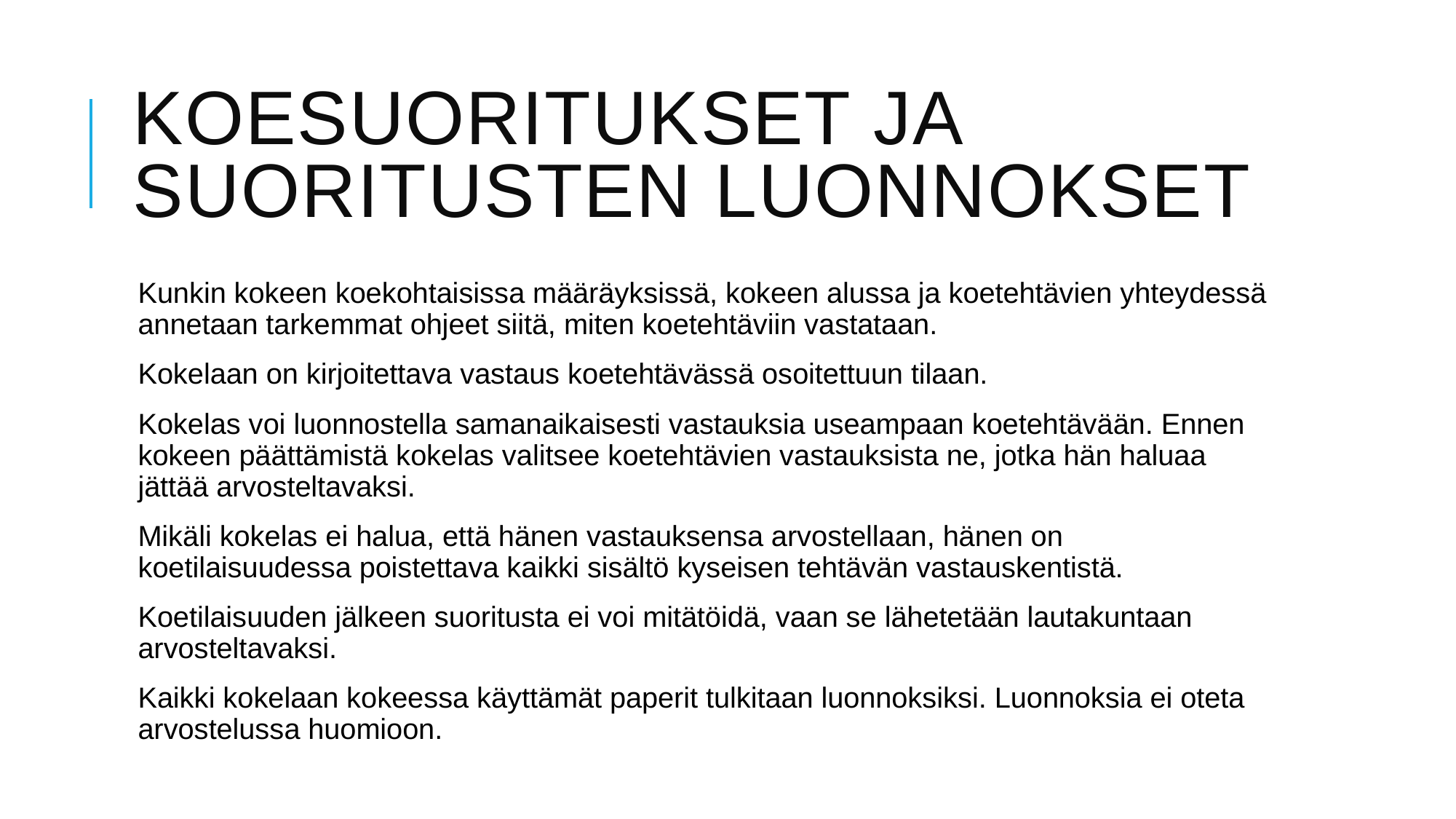

# Koesuoritukset ja suoritusten luonnokset
Kunkin kokeen koekohtaisissa määräyksissä, kokeen alussa ja koetehtävien yhteydessä annetaan tarkemmat ohjeet siitä, miten koetehtäviin vastataan.
Kokelaan on kirjoitettava vastaus koetehtävässä osoitettuun tilaan.
Kokelas voi luonnostella samanaikaisesti vastauksia useampaan koetehtävään. Ennen kokeen päättämistä kokelas valitsee koetehtävien vastauksista ne, jotka hän haluaa jättää arvosteltavaksi.
Mikäli kokelas ei halua, että hänen vastauksensa arvostellaan, hänen on koetilaisuudessa poistettava kaikki sisältö kyseisen tehtävän vastauskentistä.
Koetilaisuuden jälkeen suoritusta ei voi mitätöidä, vaan se lähetetään lautakuntaan arvosteltavaksi.
Kaikki kokelaan kokeessa käyttämät paperit tulkitaan luonnoksiksi. Luonnoksia ei oteta arvostelussa huomioon.